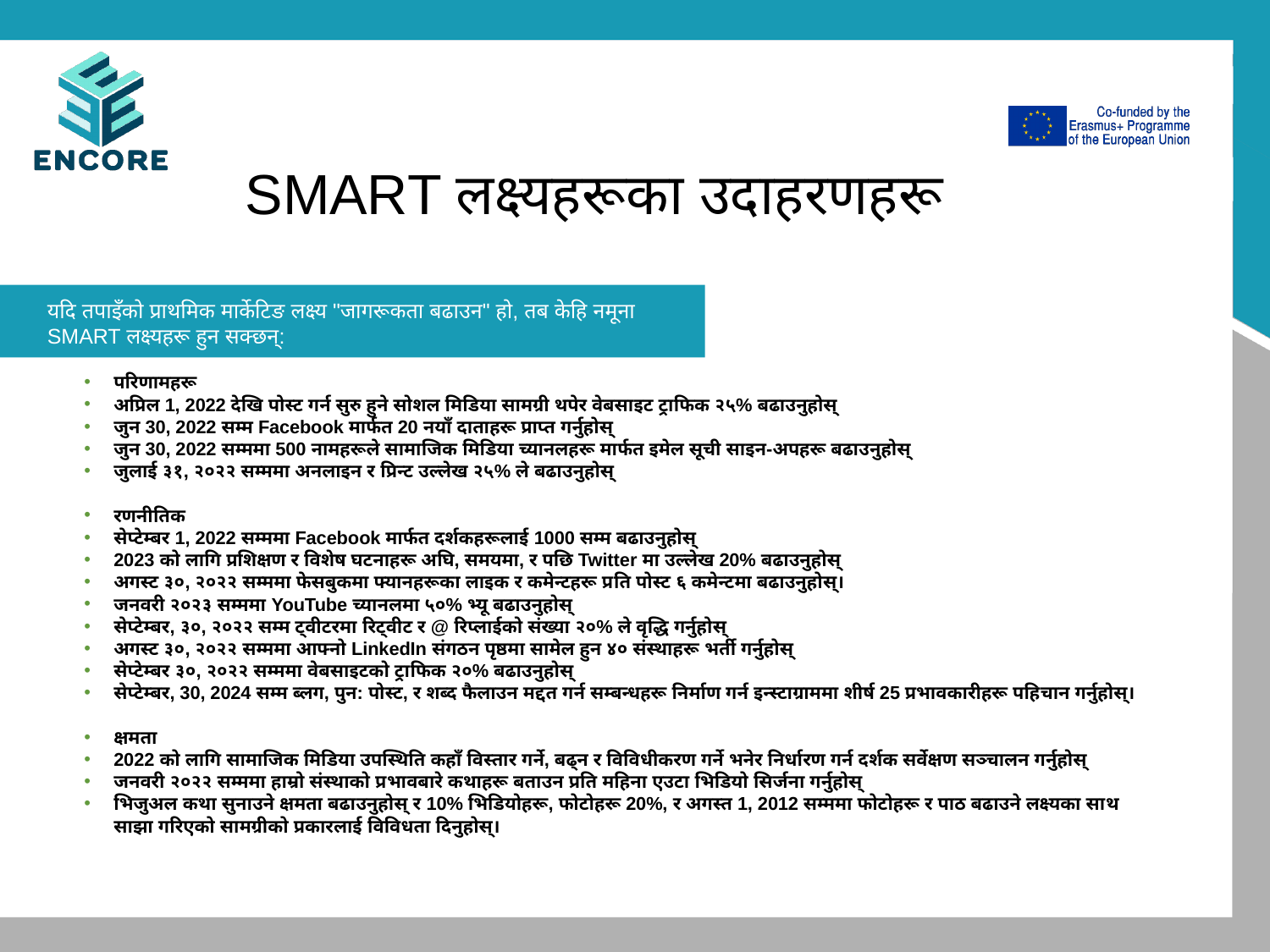

# SMART लक्ष्यहरूका उदाहरणहरू

यदि तपाइँको प्राथमिक मार्केटिङ लक्ष्य "जागरूकता बढाउन" हो, तब केहि नमूना SMART लक्ष्यहरू हुन सक्छन्:
परिणामहरू
अप्रिल 1, 2022 देखि पोस्ट गर्न सुरु हुने सोशल मिडिया सामग्री थपेर वेबसाइट ट्राफिक २५% बढाउनुहोस्
जुन 30, 2022 सम्म Facebook मार्फत 20 नयाँ दाताहरू प्राप्त गर्नुहोस्
जुन 30, 2022 सम्ममा 500 नामहरूले सामाजिक मिडिया च्यानलहरू मार्फत इमेल सूची साइन-अपहरू बढाउनुहोस्
जुलाई ३१, २०२२ सम्ममा अनलाइन र प्रिन्ट उल्लेख २५% ले बढाउनुहोस्

रणनीतिक
सेप्टेम्बर 1, 2022 सम्ममा Facebook मार्फत दर्शकहरूलाई 1000 सम्म बढाउनुहोस्
2023 को लागि प्रशिक्षण र विशेष घटनाहरू अघि, समयमा, र पछि Twitter मा उल्लेख 20% बढाउनुहोस्
अगस्ट ३०, २०२२ सम्ममा फेसबुकमा फ्यानहरूका लाइक र कमेन्टहरू प्रति पोस्ट ६ कमेन्टमा बढाउनुहोस्।
जनवरी २०२३ सम्ममा YouTube च्यानलमा ५०% भ्यू बढाउनुहोस्
सेप्टेम्बर, ३०, २०२२ सम्म ट्वीटरमा रिट्वीट र @ रिप्लाईको संख्या २०% ले वृद्धि गर्नुहोस्
अगस्ट ३०, २०२२ सम्ममा आफ्नो LinkedIn संगठन पृष्ठमा सामेल हुन ४० संस्थाहरू भर्ती गर्नुहोस्
सेप्टेम्बर ३०, २०२२ सम्ममा वेबसाइटको ट्राफिक २०% बढाउनुहोस्
सेप्टेम्बर, 30, 2024 सम्म ब्लग, पुन: पोस्ट, र शब्द फैलाउन मद्दत गर्न सम्बन्धहरू निर्माण गर्न इन्स्टाग्राममा शीर्ष 25 प्रभावकारीहरू पहिचान गर्नुहोस्।

क्षमता
2022 को लागि सामाजिक मिडिया उपस्थिति कहाँ विस्तार गर्ने, बढ्न र विविधीकरण गर्ने भनेर निर्धारण गर्न दर्शक सर्वेक्षण सञ्चालन गर्नुहोस्
जनवरी २०२२ सम्ममा हाम्रो संस्थाको प्रभावबारे कथाहरू बताउन प्रति महिना एउटा भिडियो सिर्जना गर्नुहोस्
भिजुअल कथा सुनाउने क्षमता बढाउनुहोस् र 10% भिडियोहरू, फोटोहरू 20%, र अगस्त 1, 2012 सम्ममा फोटोहरू र पाठ बढाउने लक्ष्यका साथ साझा गरिएको सामग्रीको प्रकारलाई विविधता दिनुहोस्।